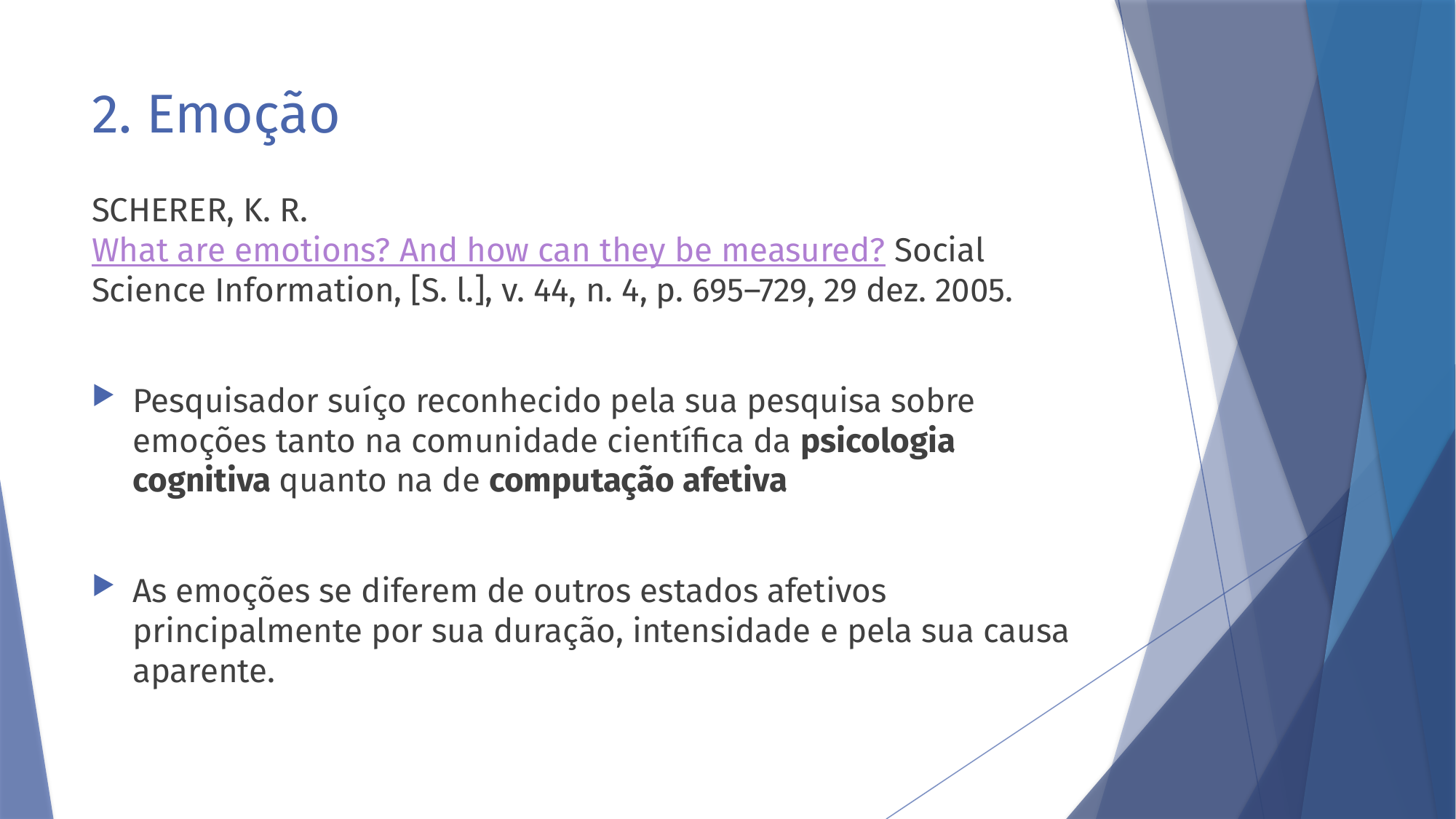

# 2. Emoção
SCHERER, K. R. What are emotions? And how can they be measured? Social Science Information, [S. l.], v. 44, n. 4, p. 695–729, 29 dez. 2005.

Pesquisador suíço reconhecido pela sua pesquisa sobre emoções tanto na comunidade científica da psicologia cognitiva quanto na de computação afetiva

As emoções se diferem de outros estados afetivos principalmente por sua duração, intensidade e pela sua causa aparente.